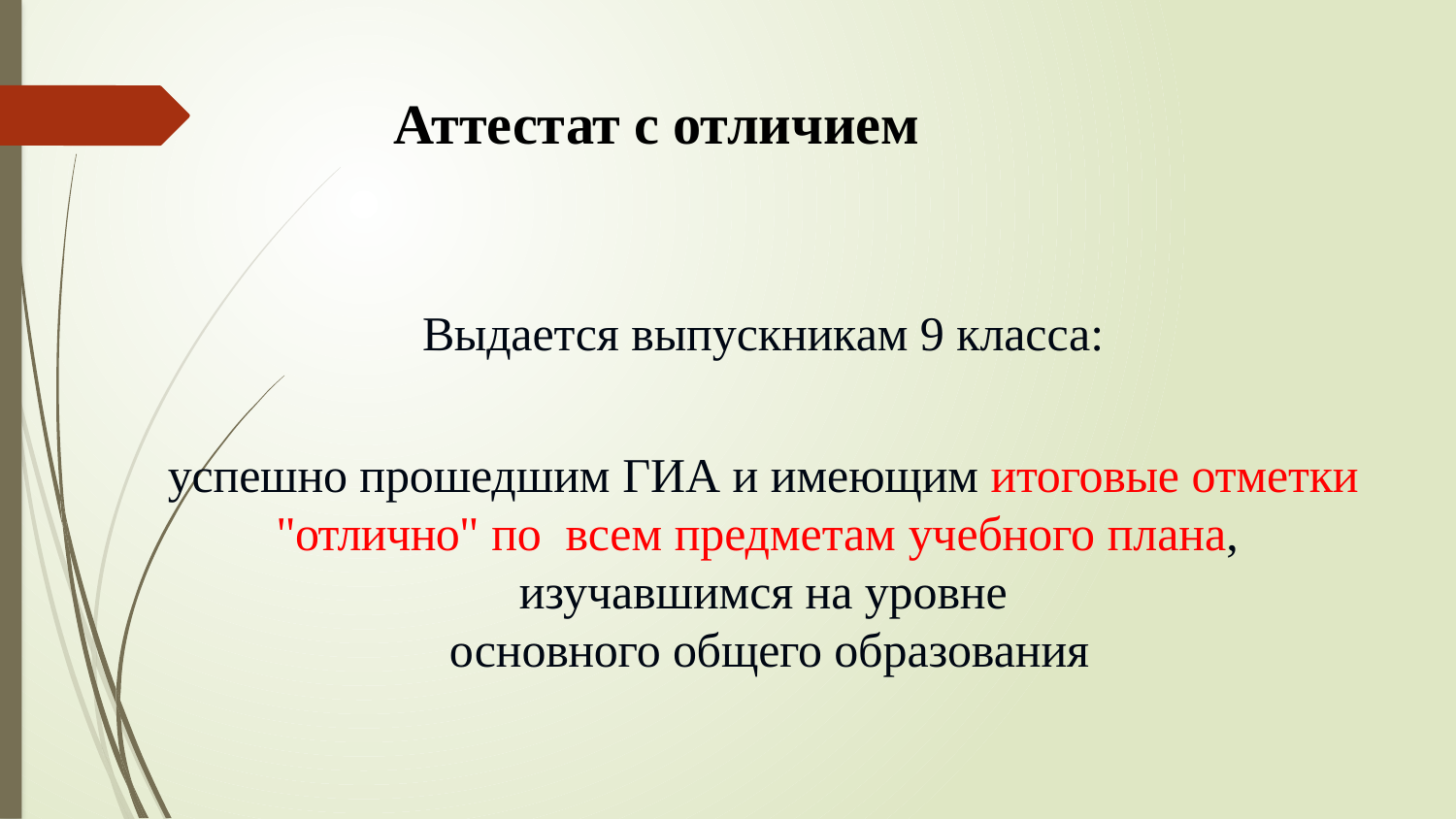

# Аттестат с отличием

Выдается выпускникам 9 класса:

успешно прошедшим ГИА и имеющим итоговые отметки "отлично" по  всем предметам учебного плана,  изучавшимся на уровне
 основного общего образования